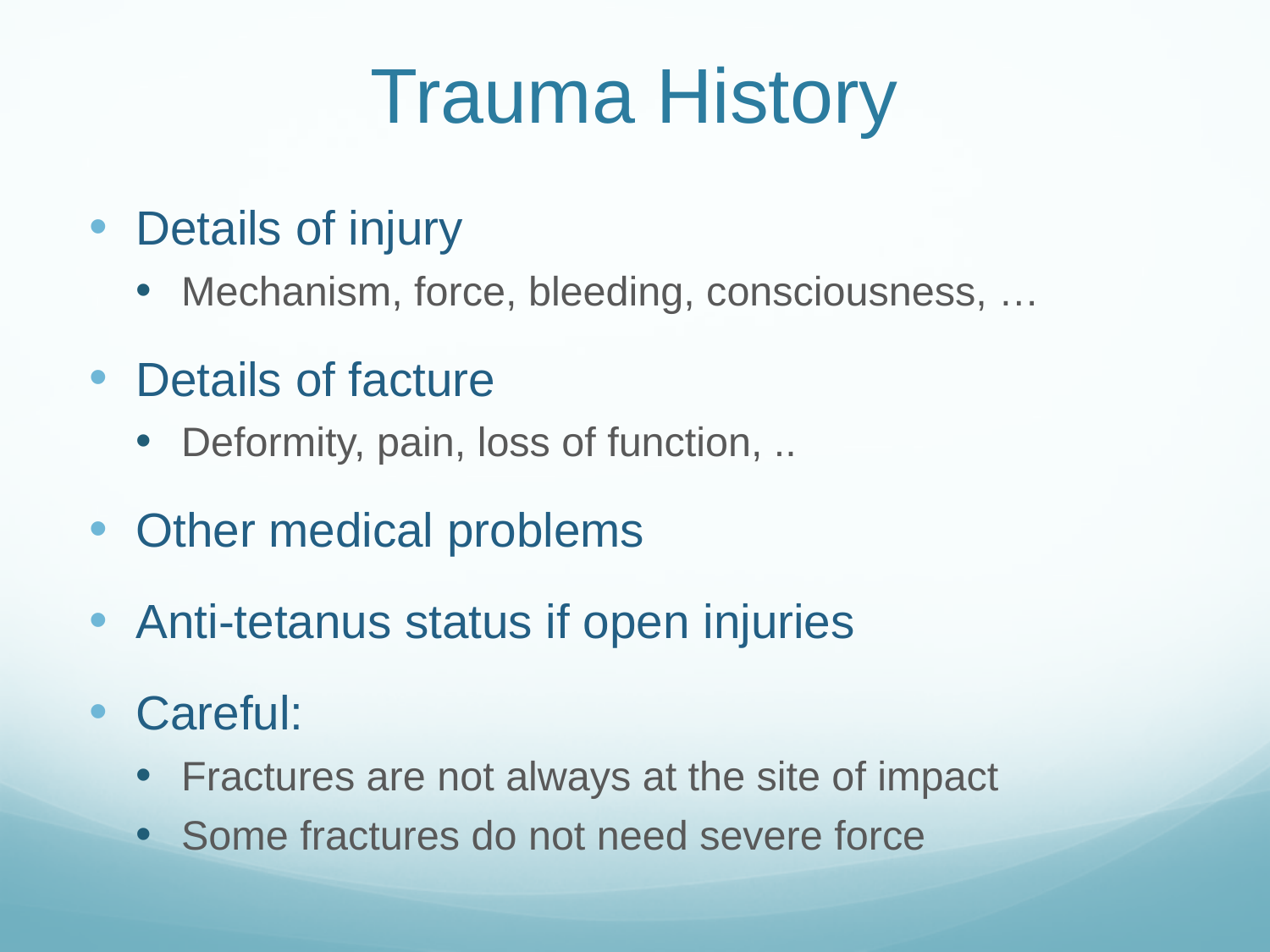

# Trauma History
Details of injury
Mechanism, force, bleeding, consciousness, …
Details of facture
Deformity, pain, loss of function, ..
Other medical problems
Anti-tetanus status if open injuries
Careful:
Fractures are not always at the site of impact
Some fractures do not need severe force